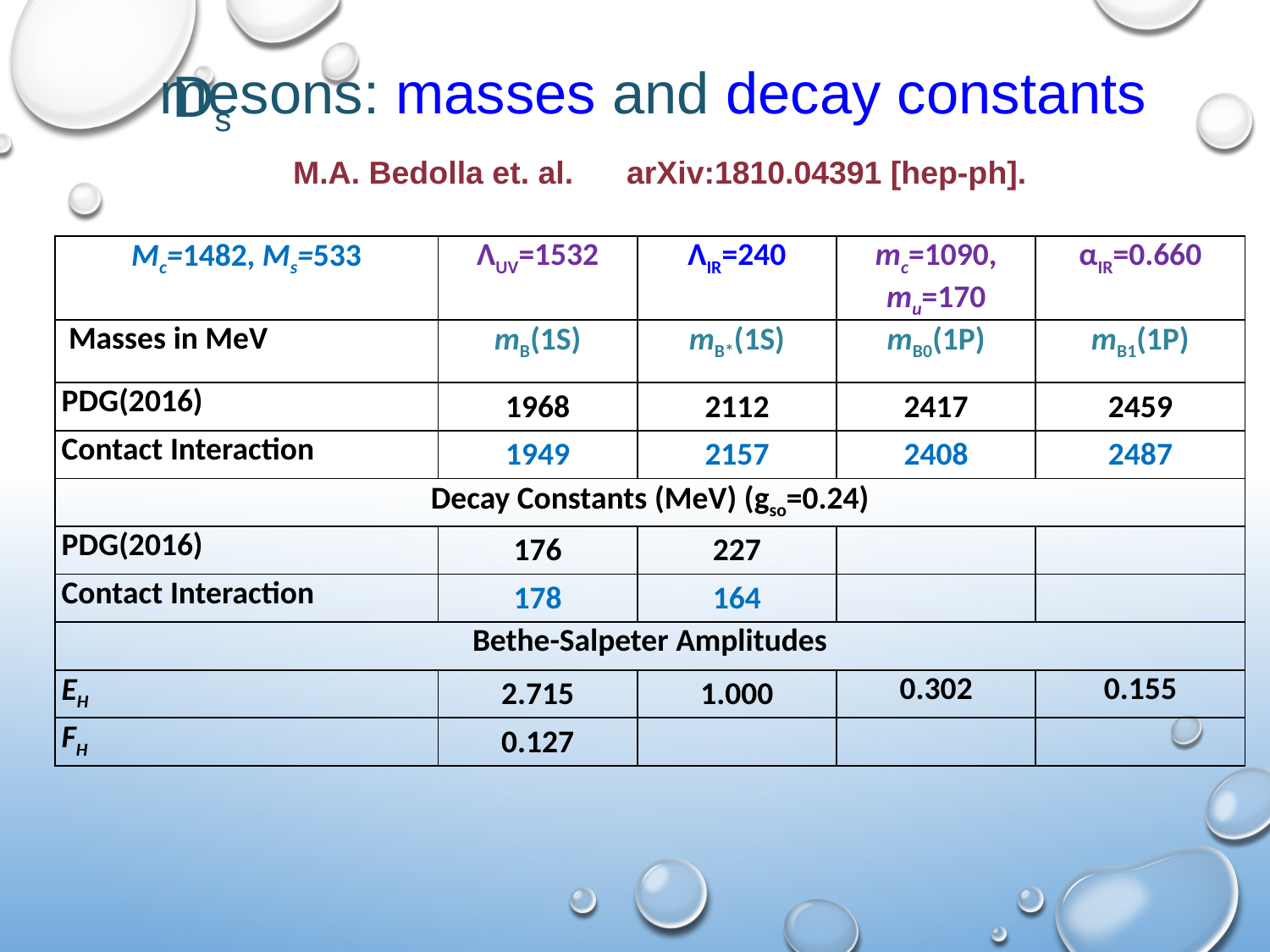

mesons: masses and decay constants
Ds
    M.A. Bedolla et. al.      arXiv:1810.04391 [hep-ph].

| Mc=1482, Ms=533 | ΛUV=1532 | ΛIR=240 | mc=1090, mu=170 | αIR=0.660 |
| --- | --- | --- | --- | --- |
| Masses in MeV | mB(1S) | mB\*(1S) | mB0(1P) | mB1(1P) |
| PDG(2016) | 1968 | 2112 | 2417 | 2459 |
| Contact Interaction | 1949 | 2157 | 2408 | 2487 |
| Decay Constants (MeV) (gso=0.24) |  |  |  |  |
| PDG(2016) | 176 | 227 |  |  |
| Contact Interaction | 178 | 164 |  |  |
| Bethe-Salpeter Amplitudes |  |  |  |  |
| EH | 2.715 | 1.000 | 0.302 | 0.155 |
| FH | 0.127 |  |  |  |